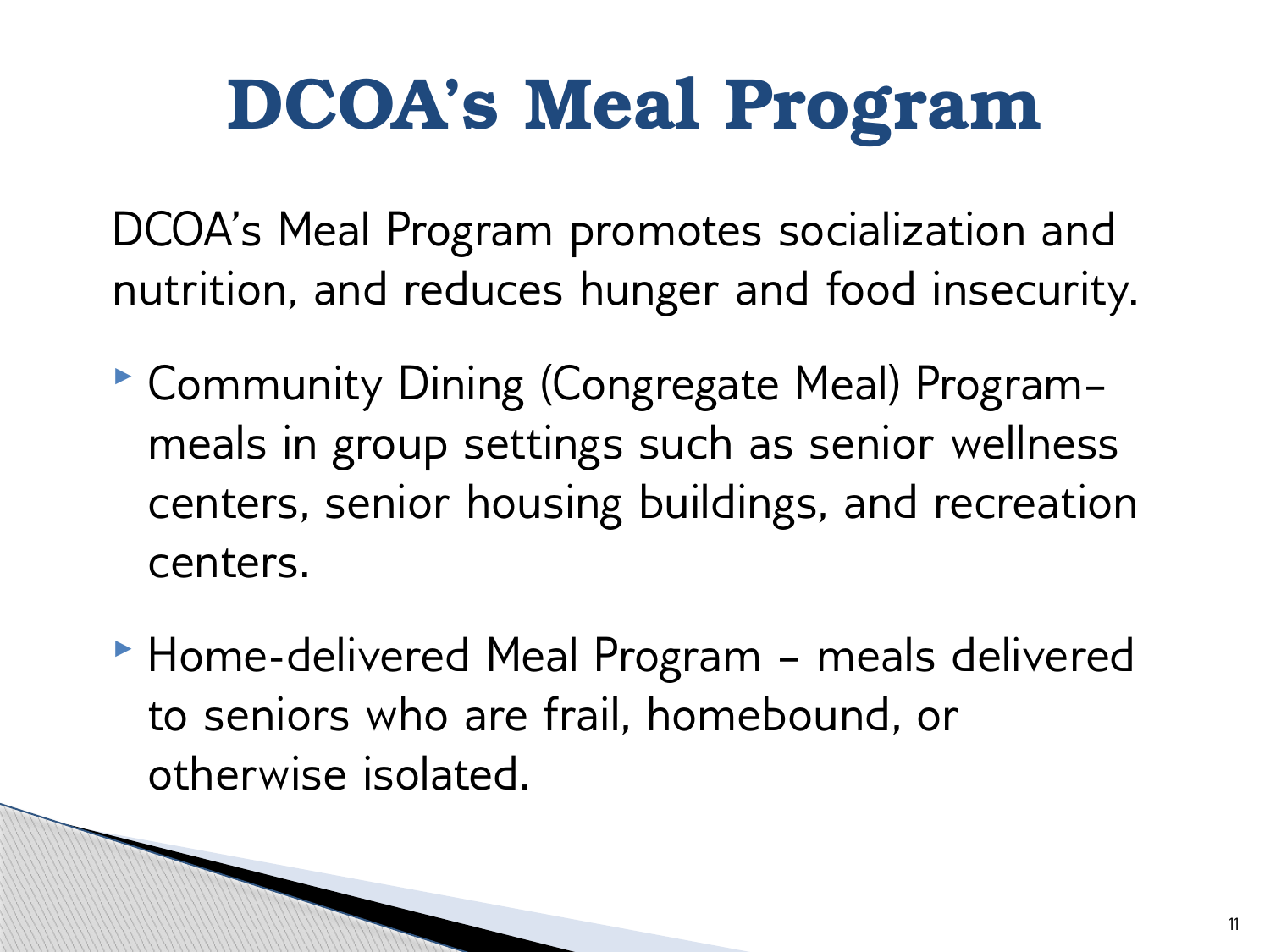

# DCOA’s Meal Program
DCOA’s Meal Program promotes socialization and nutrition, and reduces hunger and food insecurity.

Community Dining (Congregate Meal) Program– meals in group settings such as senior wellness centers, senior housing buildings, and recreation centers.

Home-delivered Meal Program – meals delivered to seniors who are frail, homebound, or otherwise isolated.

11